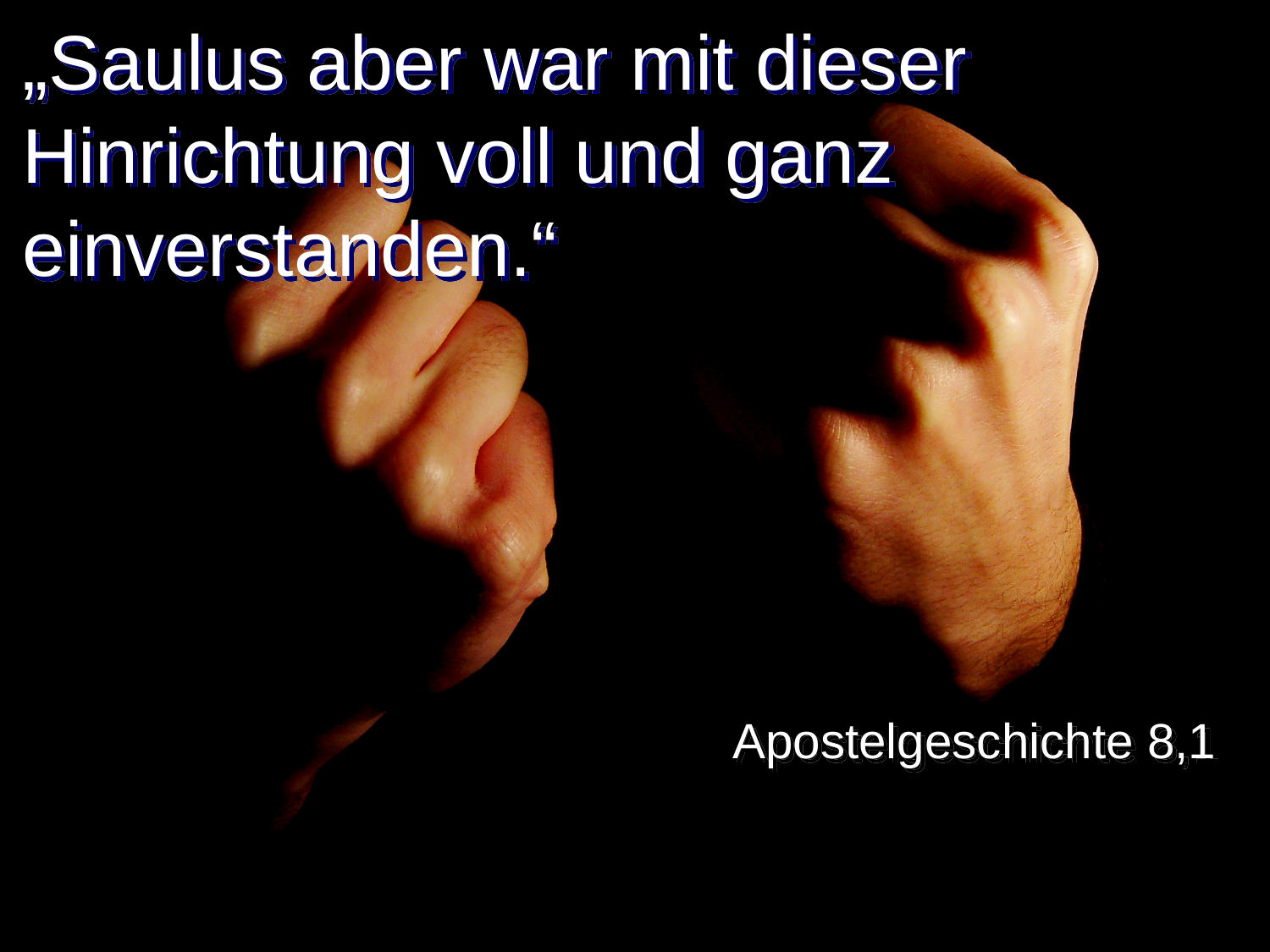

# „Saulus aber war mit dieser Hinrichtung voll und ganz einverstanden.“
Apostelgeschichte 8,1